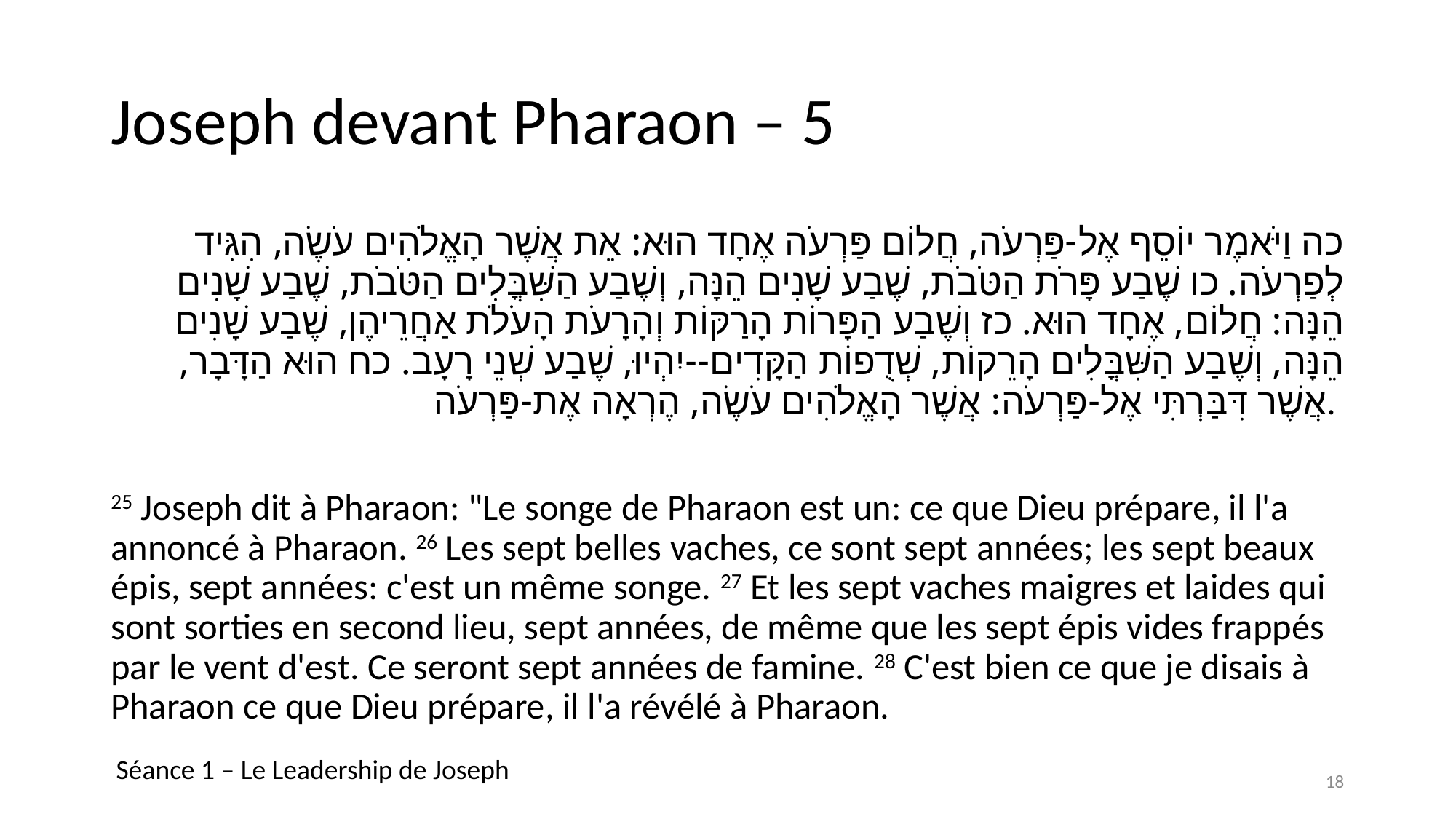

# Joseph devant Pharaon – 5
 כה וַיֹּאמֶר יוֹסֵף אֶל-פַּרְעֹה, חֲלוֹם פַּרְעֹה אֶחָד הוּא: אֵת אֲשֶׁר הָאֱלֹהִים עֹשֶׂה, הִגִּיד לְפַרְעֹה. כו שֶׁבַע פָּרֹת הַטֹּבֹת, שֶׁבַע שָׁנִים הֵנָּה, וְשֶׁבַע הַשִּׁבֳּלִים הַטֹּבֹת, שֶׁבַע שָׁנִים הֵנָּה: חֲלוֹם, אֶחָד הוּא. כז וְשֶׁבַע הַפָּרוֹת הָרַקּוֹת וְהָרָעֹת הָעֹלֹת אַחֲרֵיהֶן, שֶׁבַע שָׁנִים הֵנָּה, וְשֶׁבַע הַשִּׁבֳּלִים הָרֵקוֹת, שְׁדֻפוֹת הַקָּדִים--יִהְיוּ, שֶׁבַע שְׁנֵי רָעָב. כח הוּא הַדָּבָר, אֲשֶׁר דִּבַּרְתִּי אֶל-פַּרְעֹה: אֲשֶׁר הָאֱלֹהִים עֹשֶׂה, הֶרְאָה אֶת-פַּרְעֹה.

25 Joseph dit à Pharaon: "Le songe de Pharaon est un: ce que Dieu prépare, il l'a annoncé à Pharaon. 26 Les sept belles vaches, ce sont sept années; les sept beaux épis, sept années: c'est un même songe. 27 Et les sept vaches maigres et laides qui sont sorties en second lieu, sept années, de même que les sept épis vides frappés par le vent d'est. Ce seront sept années de famine. 28 C'est bien ce que je disais à Pharaon ce que Dieu prépare, il l'a révélé à Pharaon.
Séance 1 – Le Leadership de Joseph
18